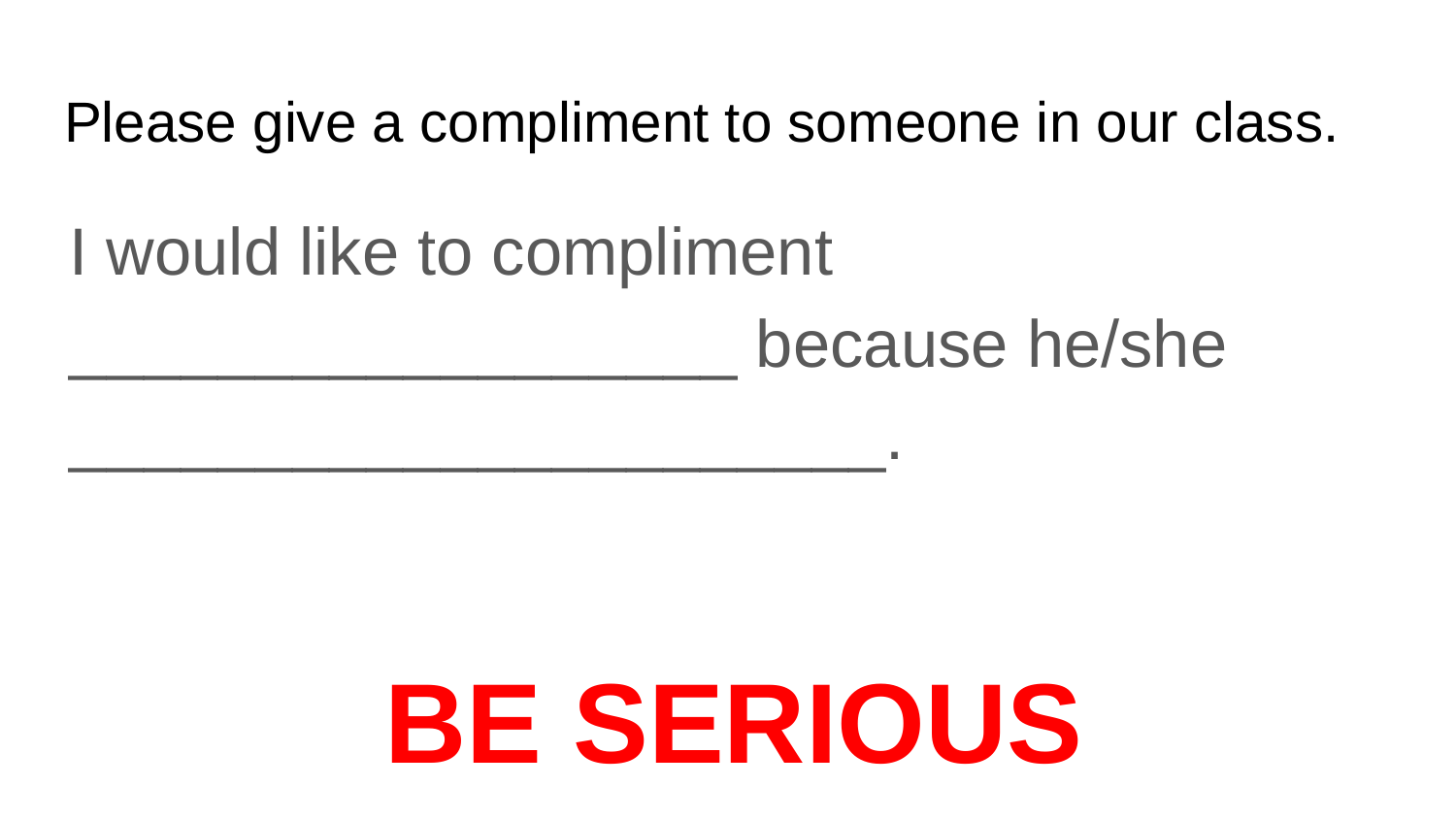

# Please give a compliment to someone in our class.
I would like to compliment __________________ because he/she ______________________.

BE SERIOUS